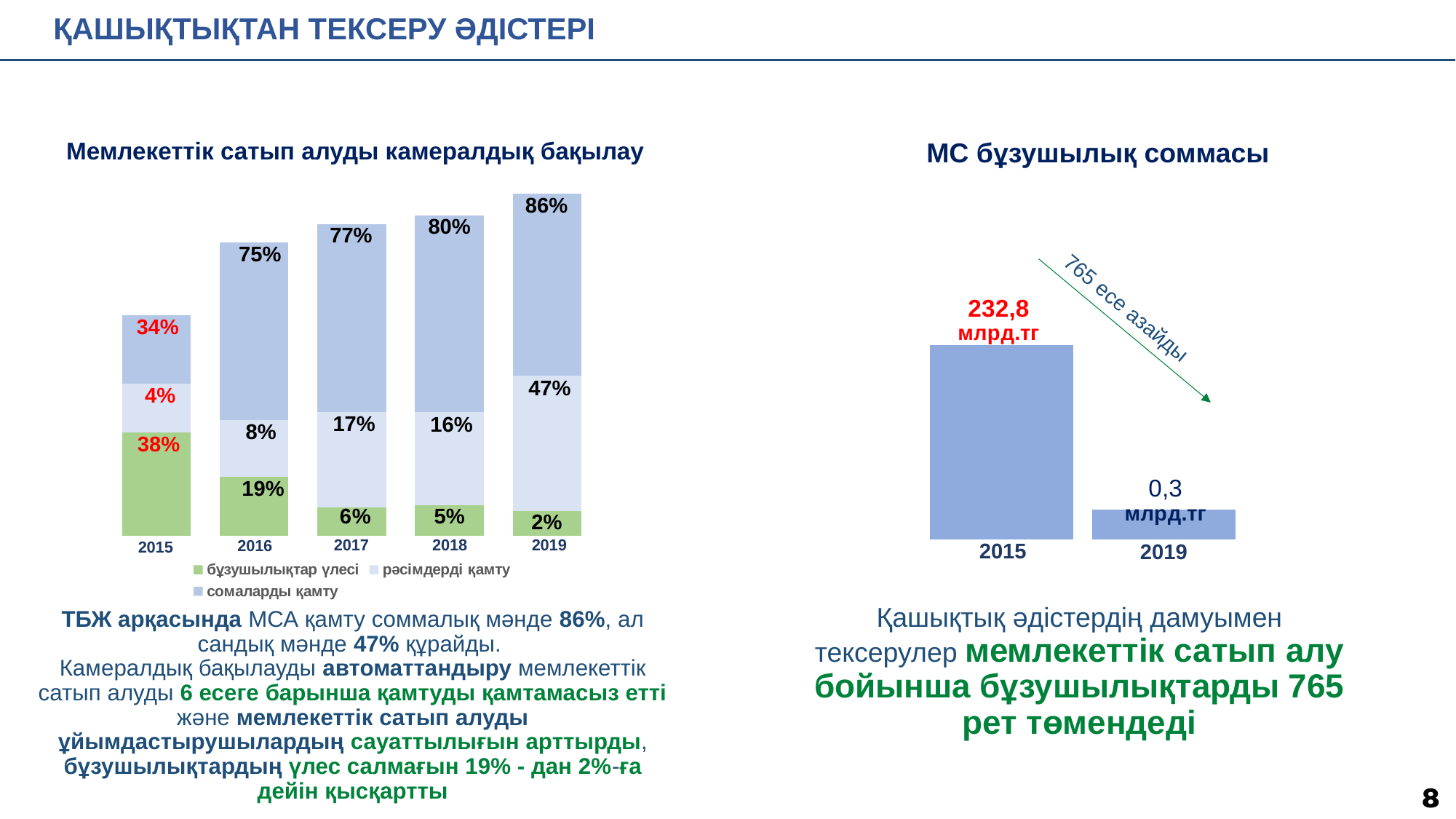

ҚАШЫҚТЫҚТАН ТЕКСЕРУ ӘДІСТЕРІ
Мемлекеттік сатып алуды камералдық бақылау

МС бұзушылық соммасы

### Chart

| Category | бұзушылықтар үлесі | рәсімдерді қамту | сомаларды қамту |
|---|---|---|---|
| 2015 | 51.0 | 24.0 | 34.0 |
| 2016 | 29.0 | 28.0 | 88.0 |
| 2017 | 14.0 | 47.0 | 93.0 |
| 2018 | 15.0 | 46.0 | 97.0 |
| 2019 | 12.0 | 67.0 | 90.0 |
86%
80%
77%
75%

### Chart

| Category | 2015 | 2019 |
|---|---|---|
| Категория 1 | 3268.0 | 500.0 |
34%
765 есе азайды
47%
4%
17%
16%
8%
38%
19%
5%
2%
2017
2018
2019
2016
2015
2015
2019
ТБЖ арқасында МСА қамту соммалық мәнде 86%, ал сандық мәнде 47% құрайды.
Камералдық бақылауды автоматтандыру мемлекеттік сатып алуды 6 есеге барынша қамтуды қамтамасыз етті және мемлекеттік сатып алуды ұйымдастырушылардың сауаттылығын арттырды, бұзушылықтардың үлес салмағын 19% - дан 2%-ға дейін қысқартты

Қашықтық әдістердің дамуымен тексерулер мемлекеттік сатып алу бойынша бұзушылықтарды 765 рет төмендеді

8